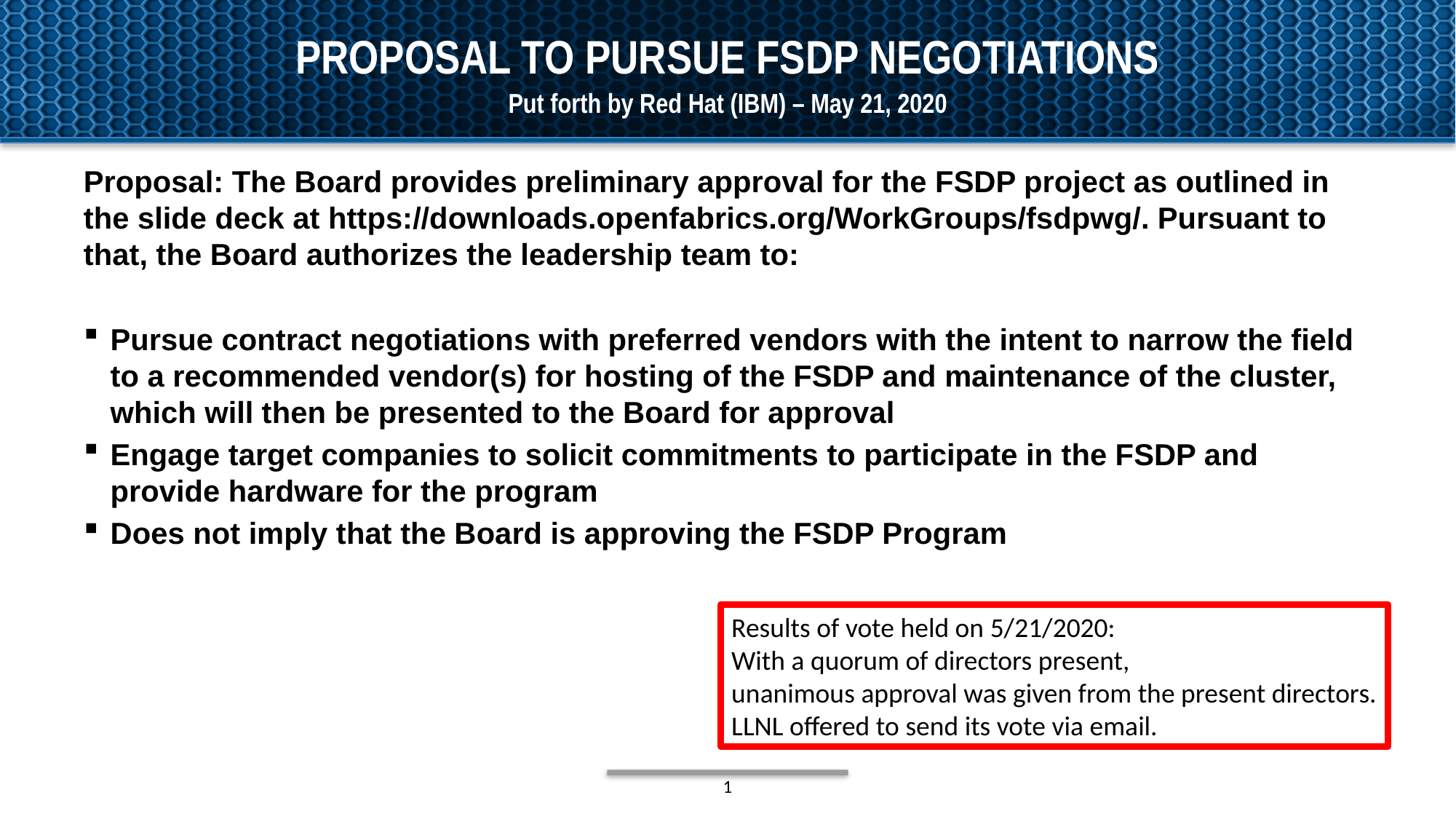

# Proposal to pursue fsdp negotiations
Put forth by Red Hat (IBM) – May 21, 2020
Proposal: The Board provides preliminary approval for the FSDP project as outlined in the slide deck at https://downloads.openfabrics.org/WorkGroups/fsdpwg/. Pursuant to that, the Board authorizes the leadership team to:

Pursue contract negotiations with preferred vendors with the intent to narrow the field to a recommended vendor(s) for hosting of the FSDP and maintenance of the cluster, which will then be presented to the Board for approval
Engage target companies to solicit commitments to participate in the FSDP and provide hardware for the program
Does not imply that the Board is approving the FSDP Program
Results of vote held on 5/21/2020:
With a quorum of directors present,
unanimous approval was given from the present directors.
LLNL offered to send its vote via email.
1